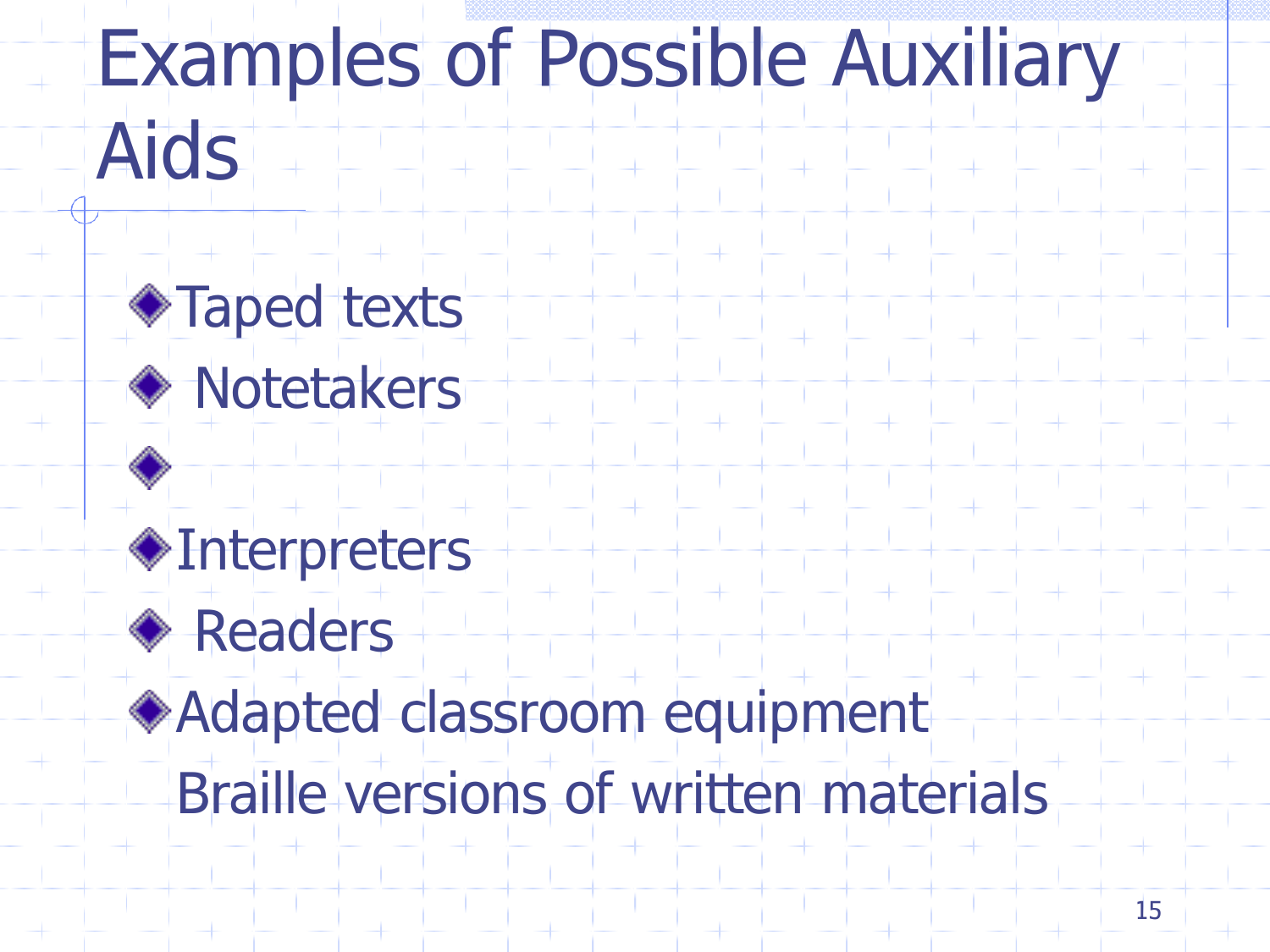

# Examples of Possible Auxiliary
Aids
Taped texts  Notetakers  Interpreters  Readers
Adapted classroom equipment  Braille versions of written materials

15